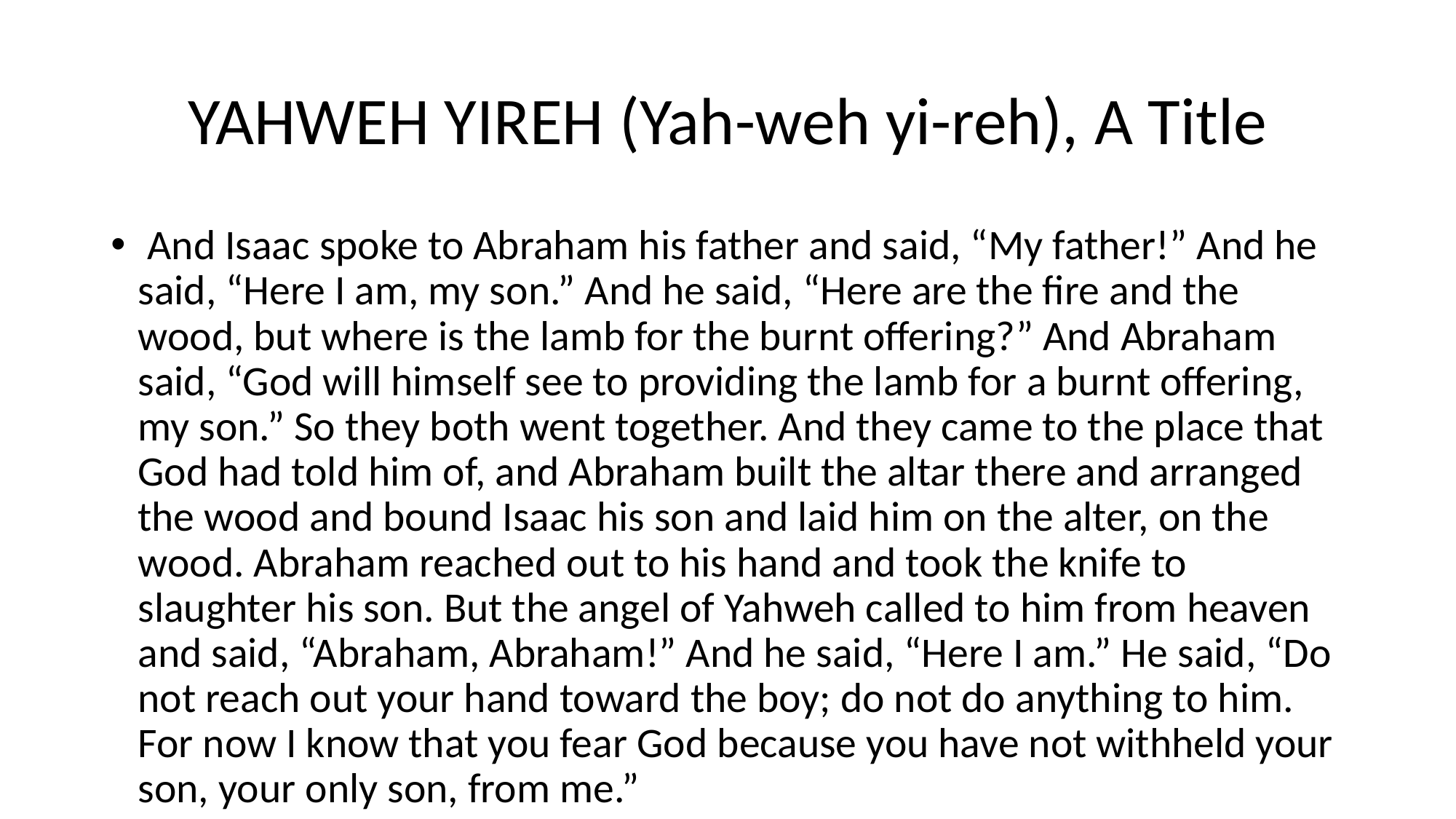

# YAHWEH YIREH (Yah-weh yi-reh), A Title
 And Isaac spoke to Abraham his father and said, “My father!” And he said, “Here I am, my son.” And he said, “Here are the fire and the wood, but where is the lamb for the burnt offering?” And Abraham said, “God will himself see to providing the lamb for a burnt offering, my son.” So they both went together. And they came to the place that God had told him of, and Abraham built the altar there and arranged the wood and bound Isaac his son and laid him on the alter, on the wood. Abraham reached out to his hand and took the knife to slaughter his son. But the angel of Yahweh called to him from heaven and said, “Abraham, Abraham!” And he said, “Here I am.” He said, “Do not reach out your hand toward the boy; do not do anything to him. For now I know that you fear God because you have not withheld your son, your only son, from me.”